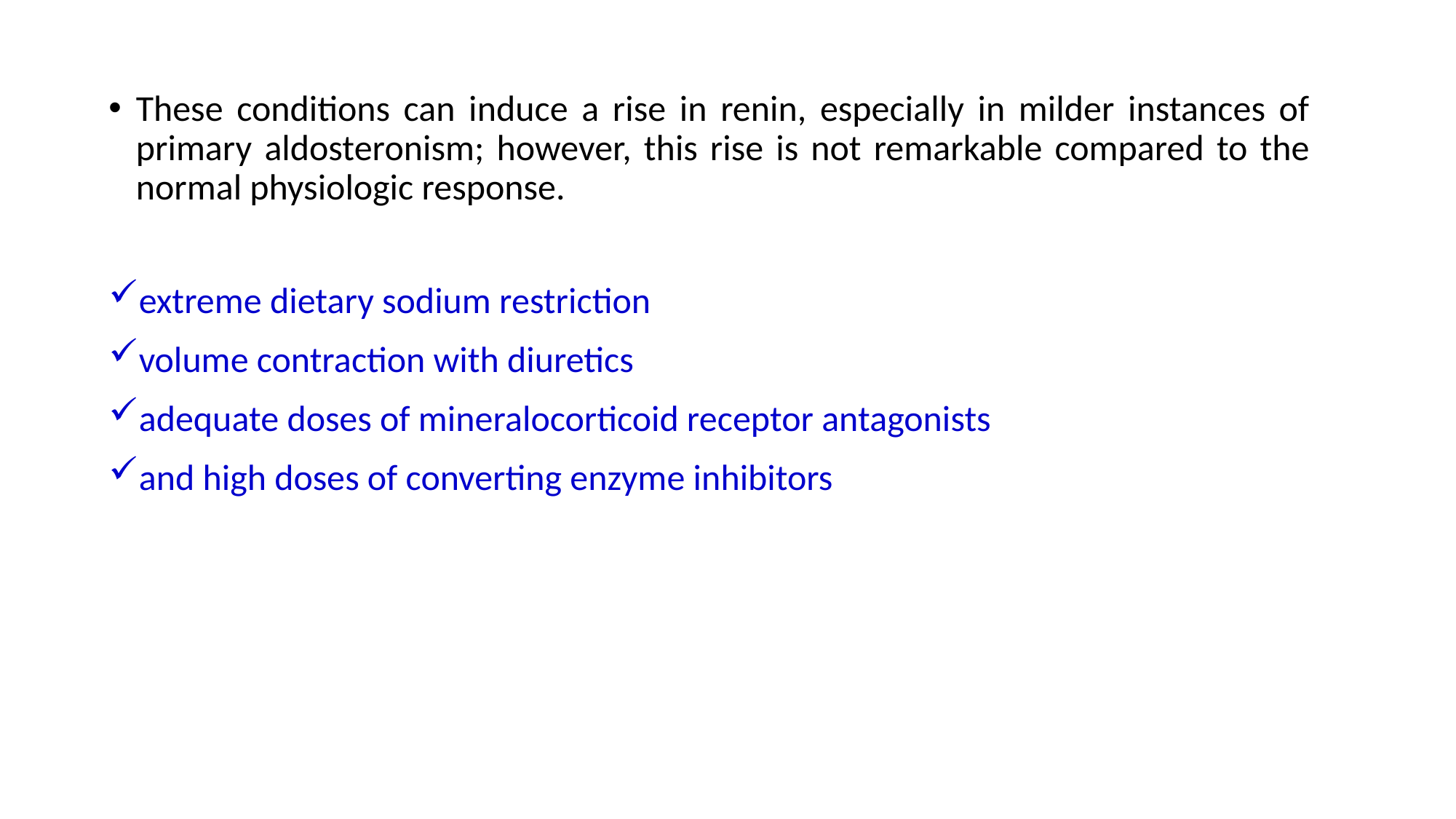

These conditions can induce a rise in renin, especially in milder instances of primary aldosteronism; however, this rise is not remarkable compared to the normal physiologic response.

extreme dietary sodium restriction
volume contraction with diuretics
adequate doses of mineralocorticoid receptor antagonists
and high doses of converting enzyme inhibitors